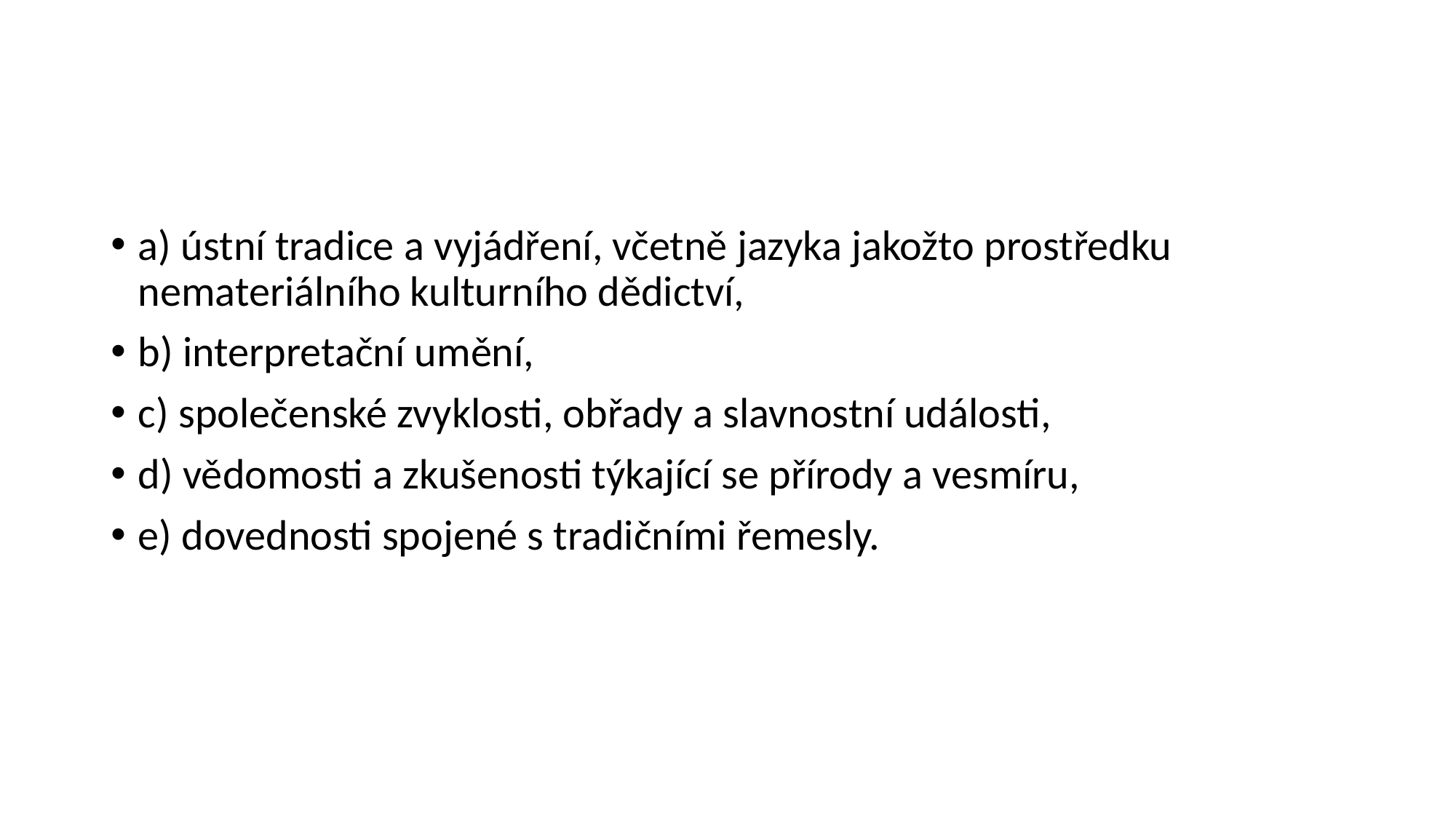

#
a) ústní tradice a vyjádření, včetně jazyka jakožto prostředku nemateriálního kulturního dědictví,
b) interpretační umění,
c) společenské zvyklosti, obřady a slavnostní události,
d) vědomosti a zkušenosti týkající se přírody a vesmíru,
e) dovednosti spojené s tradičními řemesly.